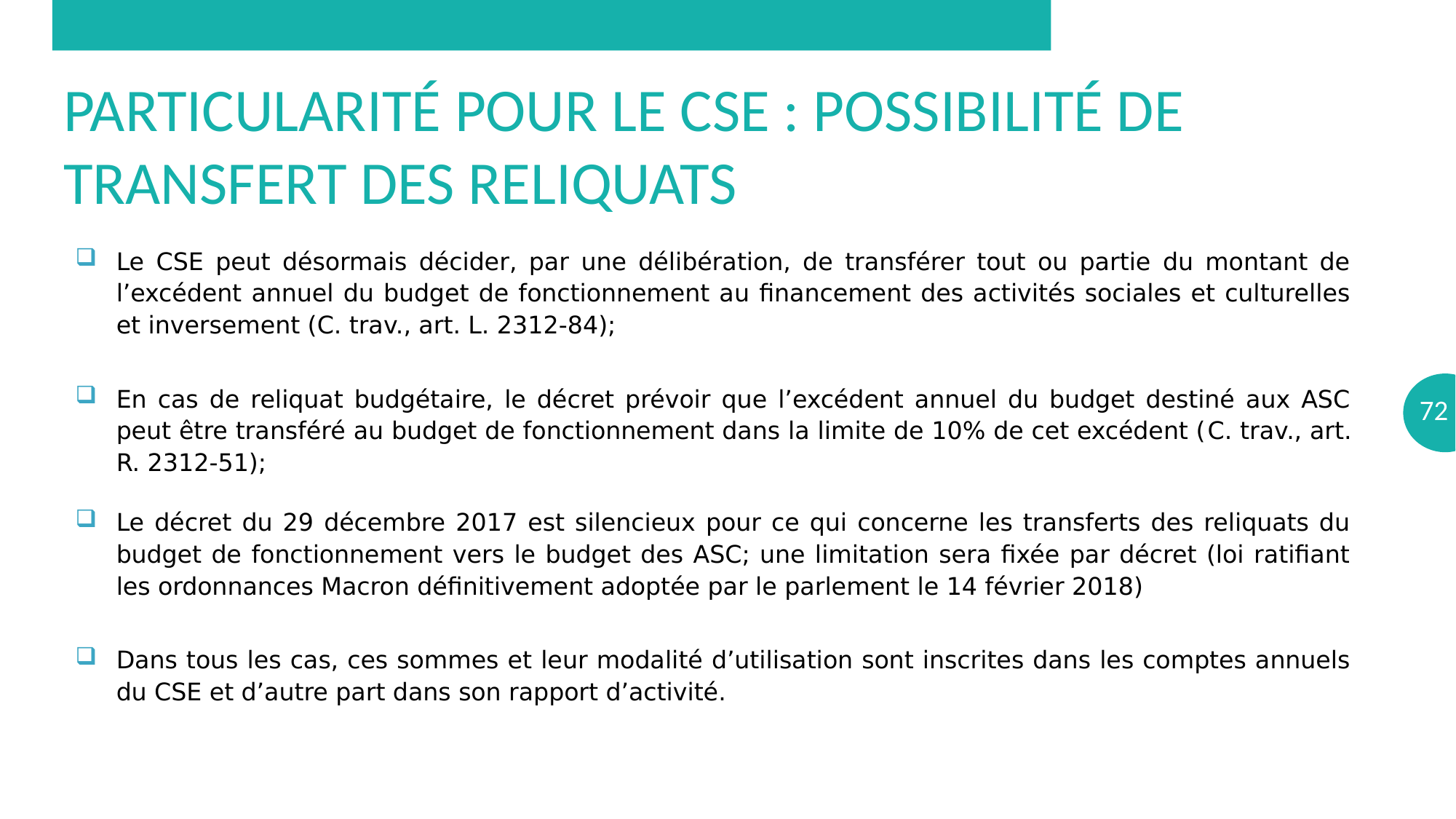

# Particularité pour le Cse : Possibilité de Transfert des reliquats
Le CSE peut désormais décider, par une délibération, de transférer tout ou partie du montant de l’excédent annuel du budget de fonctionnement au financement des activités sociales et culturelles et inversement (C. trav., art. L. 2312-84);

En cas de reliquat budgétaire, le décret prévoir que l’excédent annuel du budget destiné aux ASC peut être transféré au budget de fonctionnement dans la limite de 10% de cet excédent (C. trav., art. R. 2312-51);

Le décret du 29 décembre 2017 est silencieux pour ce qui concerne les transferts des reliquats du budget de fonctionnement vers le budget des ASC; une limitation sera fixée par décret (loi ratifiant les ordonnances Macron définitivement adoptée par le parlement le 14 février 2018)

Dans tous les cas, ces sommes et leur modalité d’utilisation sont inscrites dans les comptes annuels du CSE et d’autre part dans son rapport d’activité.